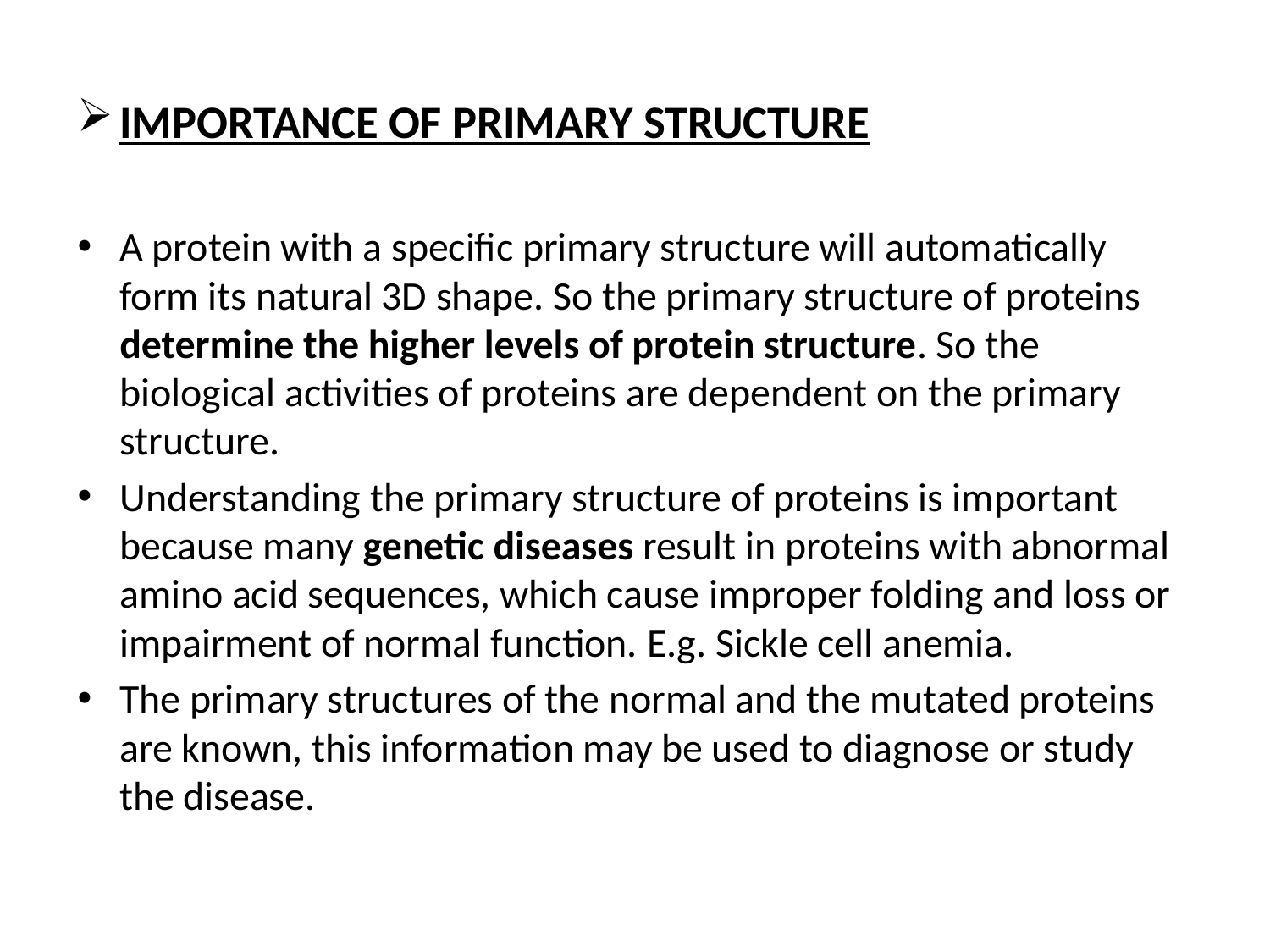

IMPORTANCE OF PRIMARY STRUCTURE

A protein with a specific primary structure will automatically form its natural 3D shape. So the primary structure of proteins determine the higher levels of protein structure. So the biological activities of proteins are dependent on the primary structure.
Understanding the primary structure of proteins is important because many genetic diseases result in proteins with abnormal amino acid sequences, which cause improper folding and loss or impairment of normal function. E.g. Sickle cell anemia.
The primary structures of the normal and the mutated proteins are known, this information may be used to diagnose or study the disease.